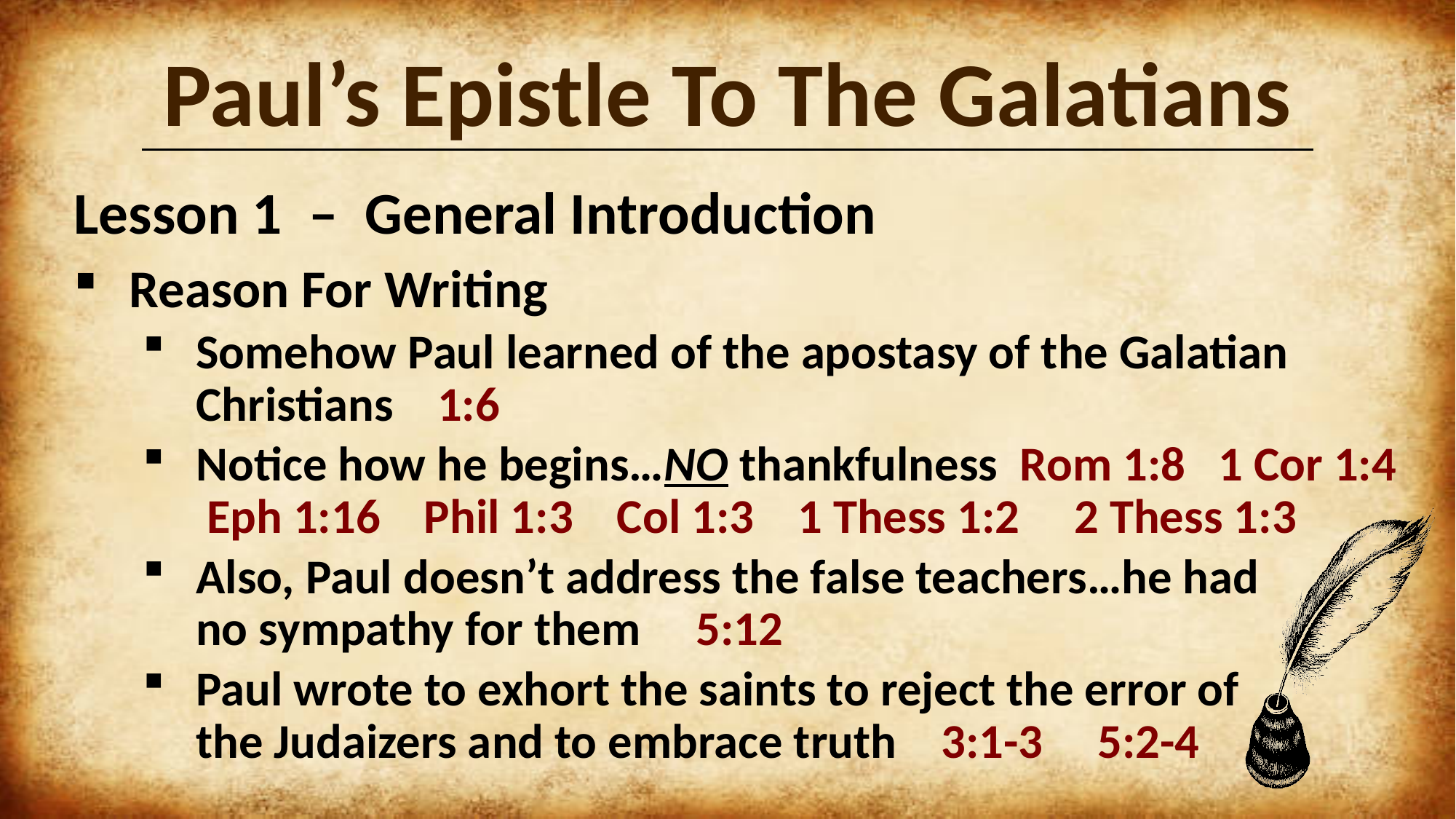

# Paul’s Epistle To The Galatians
Lesson 1  –  General Introduction
Reason For Writing
Somehow Paul learned of the apostasy of the Galatian Christians    1:6
Notice how he begins…NO thankfulness  Rom 1:8   1 Cor 1:4    Eph 1:16    Phil 1:3    Col 1:3    1 Thess 1:2     2 Thess 1:3
Also, Paul doesn’t address the false teachers…he had           no sympathy for them     5:12
Paul wrote to exhort the saints to reject the error of           the Judaizers and to embrace truth    3:1-3     5:2-4